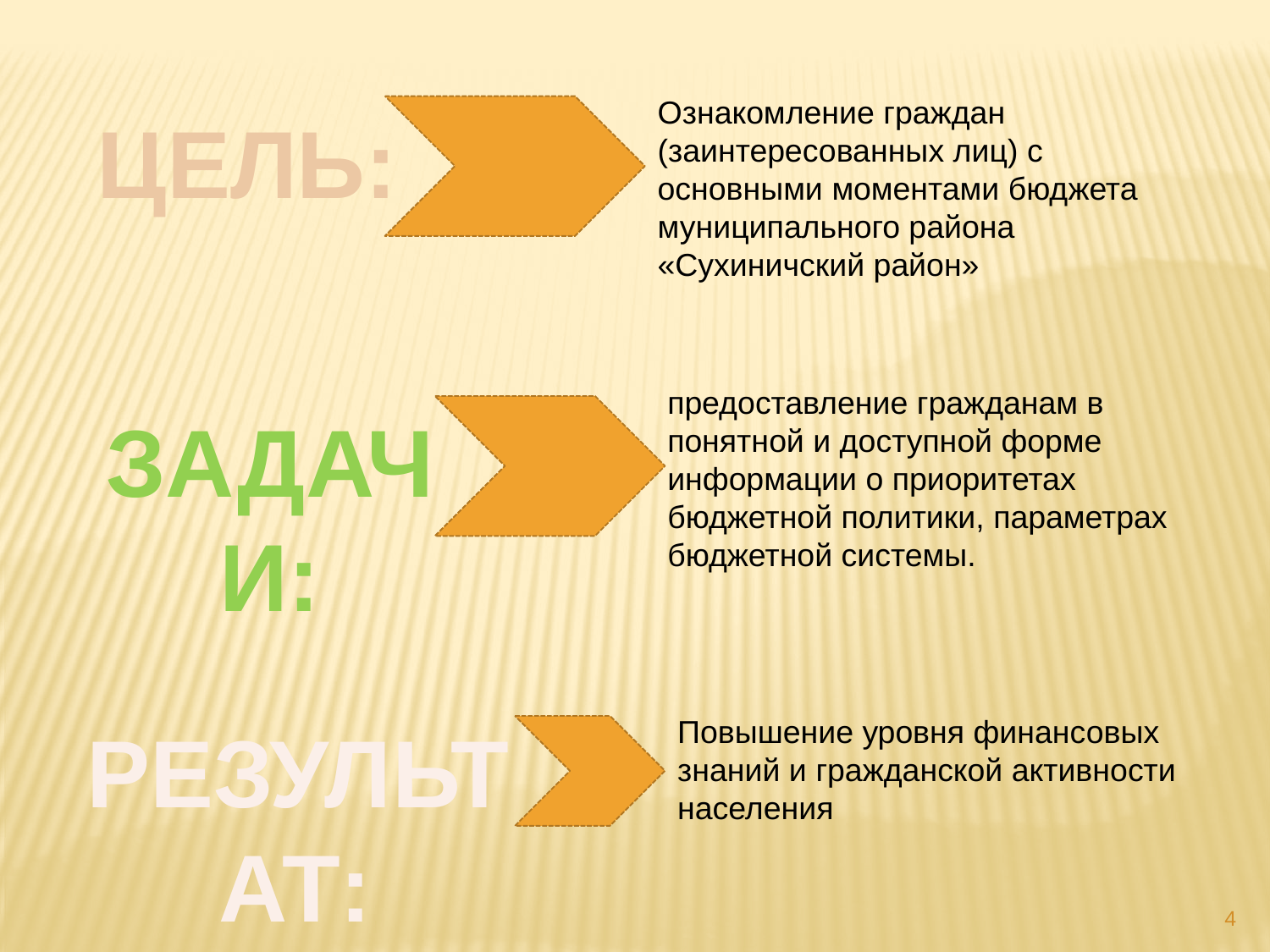

Ознакомление граждан (заинтересованных лиц) с основными моментами бюджета муниципального района «Сухиничский район»

ЦЕЛЬ:
предоставление гражданам в понятной и доступной форме информации о приоритетах бюджетной политики, параметрах бюджетной системы.
ЗАДАЧИ:

РЕЗУЛЬТАТ:
Повышение уровня финансовых знаний и гражданской активности населения

4